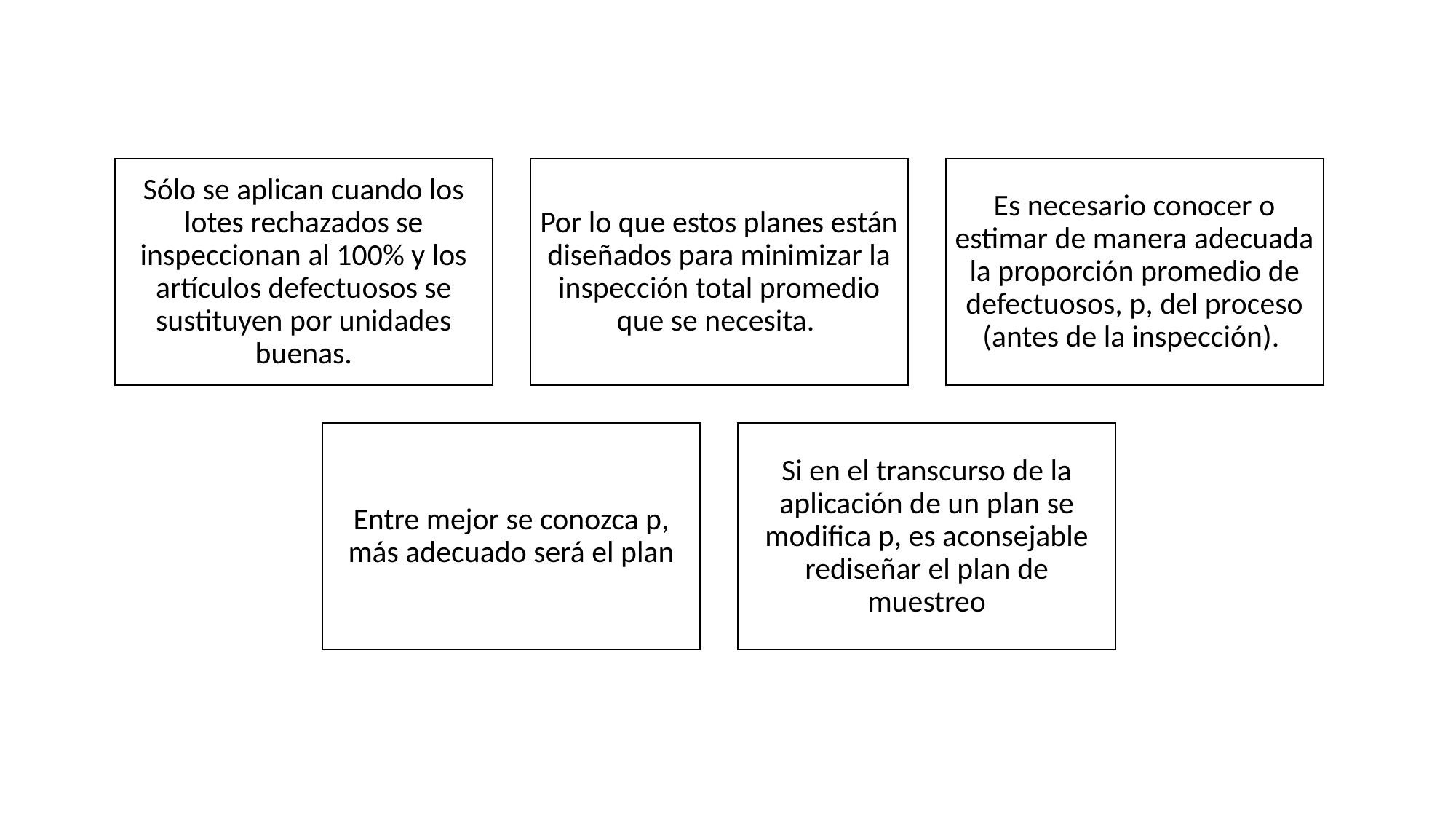

Sólo se aplican cuando los lotes rechazados se inspeccionan al 100% y los artículos defectuosos se sustituyen por unidades buenas.
Por lo que estos planes están diseñados para minimizar la inspección total promedio que se necesita.
Es necesario conocer o estimar de manera adecuada la proporción promedio de defectuosos, p, del proceso (antes de la inspección).
Entre mejor se conozca p, más adecuado será el plan
Si en el transcurso de la aplicación de un plan se modifica p, es aconsejable rediseñar el plan de muestreo